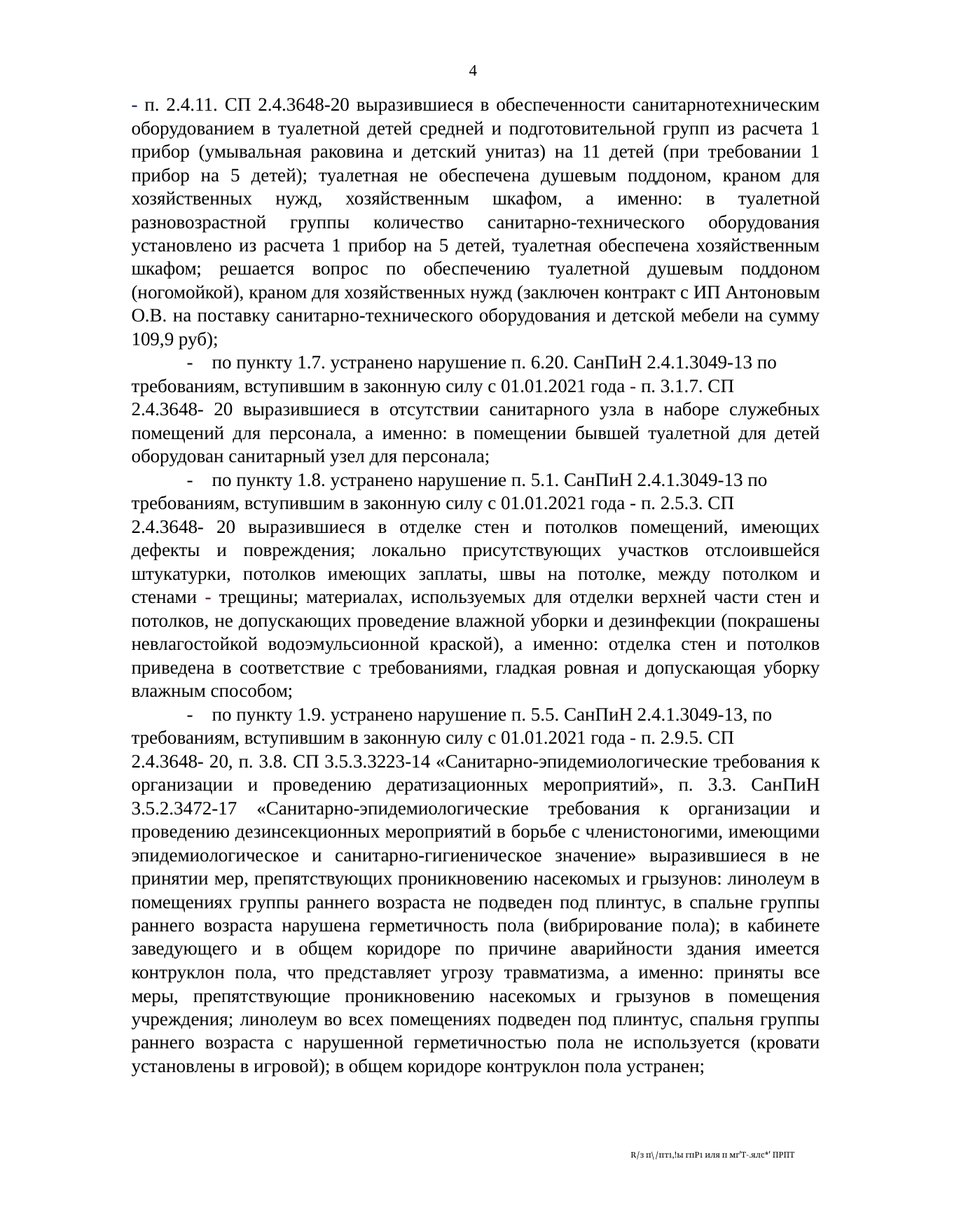

4
- п. 2.4.11. СП 2.4.3648-20 выразившиеся в обеспеченности санитарнотехническим оборудованием в туалетной детей средней и подготовительной групп из расчета 1 прибор (умывальная раковина и детский унитаз) на 11 детей (при требовании 1 прибор на 5 детей); туалетная не обеспечена душевым поддоном, краном для хозяйственных нужд, хозяйственным шкафом, а именно: в туалетной разновозрастной группы количество санитарно-технического оборудования установлено из расчета 1 прибор на 5 детей, туалетная обеспечена хозяйственным шкафом; решается вопрос по обеспечению туалетной душевым поддоном (ногомойкой), краном для хозяйственных нужд (заключен контракт с ИП Антоновым О.В. на поставку санитарно-технического оборудования и детской мебели на сумму 109,9 руб);
-    по пункту 1.7. устранено нарушение п. 6.20. СанПиН 2.4.1.3049-13 по требованиям, вступившим в законную силу с 01.01.2021 года - п. 3.1.7. СП
2.4.3648- 20 выразившиеся в отсутствии санитарного узла в наборе служебных помещений для персонала, а именно: в помещении бывшей туалетной для детей оборудован санитарный узел для персонала;
-    по пункту 1.8. устранено нарушение п. 5.1. СанПиН 2.4.1.3049-13 по требованиям, вступившим в законную силу с 01.01.2021 года - п. 2.5.3. СП
2.4.3648- 20 выразившиеся в отделке стен и потолков помещений, имеющих дефекты и повреждения; локально присутствующих участков отслоившейся штукатурки, потолков имеющих заплаты, швы на потолке, между потолком и стенами - трещины; материалах, используемых для отделки верхней части стен и потолков, не допускающих проведение влажной уборки и дезинфекции (покрашены невлагостойкой водоэмульсионной краской), а именно: отделка стен и потолков приведена в соответствие с требованиями, гладкая ровная и допускающая уборку влажным способом;
-    по пункту 1.9. устранено нарушение п. 5.5. СанПиН 2.4.1.3049-13, по требованиям, вступившим в законную силу с 01.01.2021 года - п. 2.9.5. СП
2.4.3648- 20, п. 3.8. СП 3.5.3.3223-14 «Санитарно-эпидемиологические требования к организации и проведению дератизационных мероприятий», п. 3.3. СанПиН 3.5.2.3472-17 «Санитарно-эпидемиологические требования к организации и проведению дезинсекционных мероприятий в борьбе с членистоногими, имеющими эпидемиологическое и санитарно-гигиеническое значение» выразившиеся в не принятии мер, препятствующих проникновению насекомых и грызунов: линолеум в помещениях группы раннего возраста не подведен под плинтус, в спальне группы раннего возраста нарушена герметичность пола (вибрирование пола); в кабинете заведующего и в общем коридоре по причине аварийности здания имеется контруклон пола, что представляет угрозу травматизма, а именно: приняты все меры, препятствующие проникновению насекомых и грызунов в помещения учреждения; линолеум во всех помещениях подведен под плинтус, спальня группы раннего возраста с нарушенной герметичностью пола не используется (кровати установлены в игровой); в общем коридоре контруклон пола устранен;
R/з п\/пт1,!ы гпР1 иля п мг'Т-.ялс*' прпт